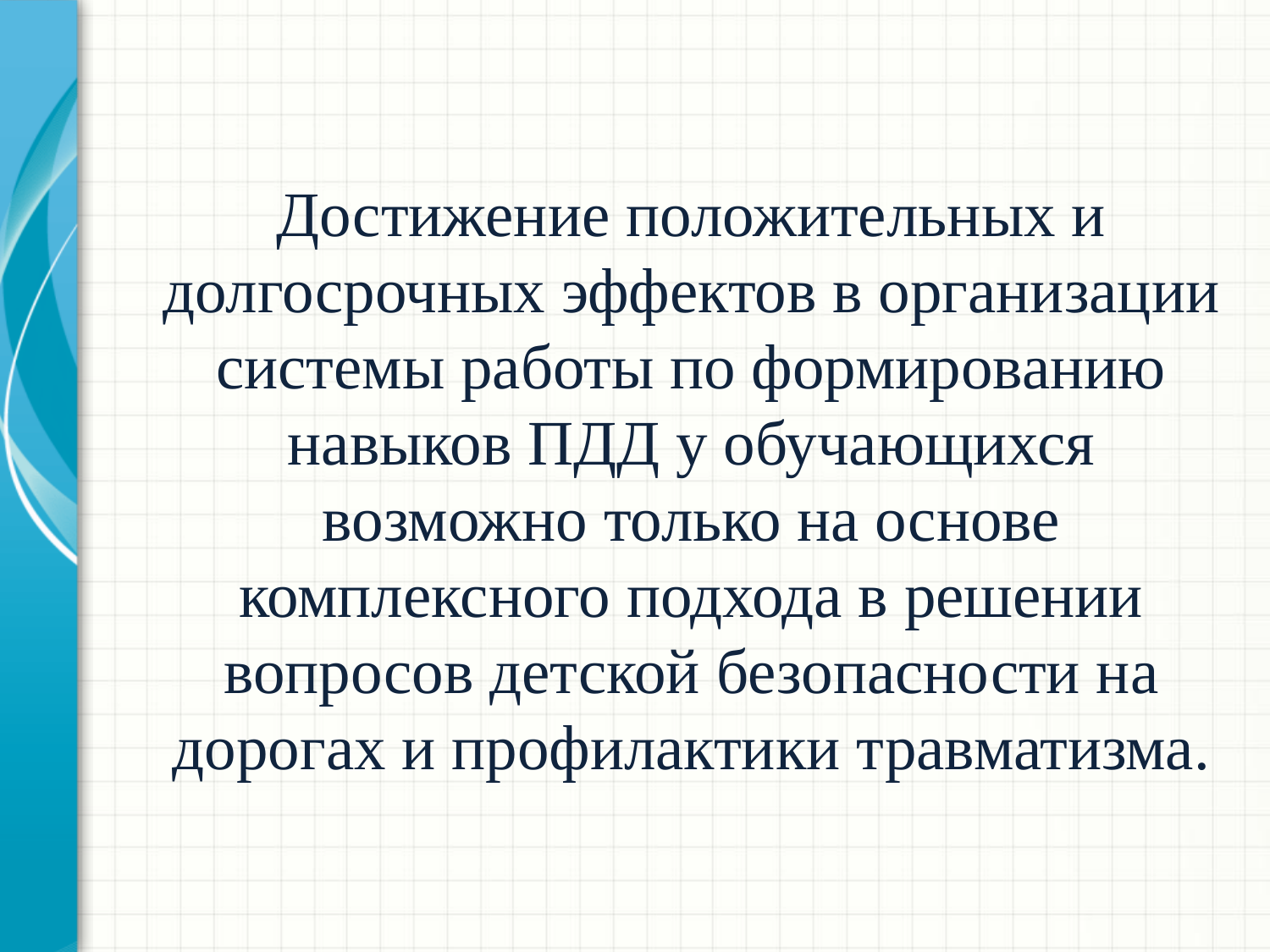

Достижение положительных и долгосрочных эффектов в организации системы работы по формированию навыков ПДД у обучающихся возможно только на основе комплексного подхода в решении вопросов детской безопасности на дорогах и профилактики травматизма.